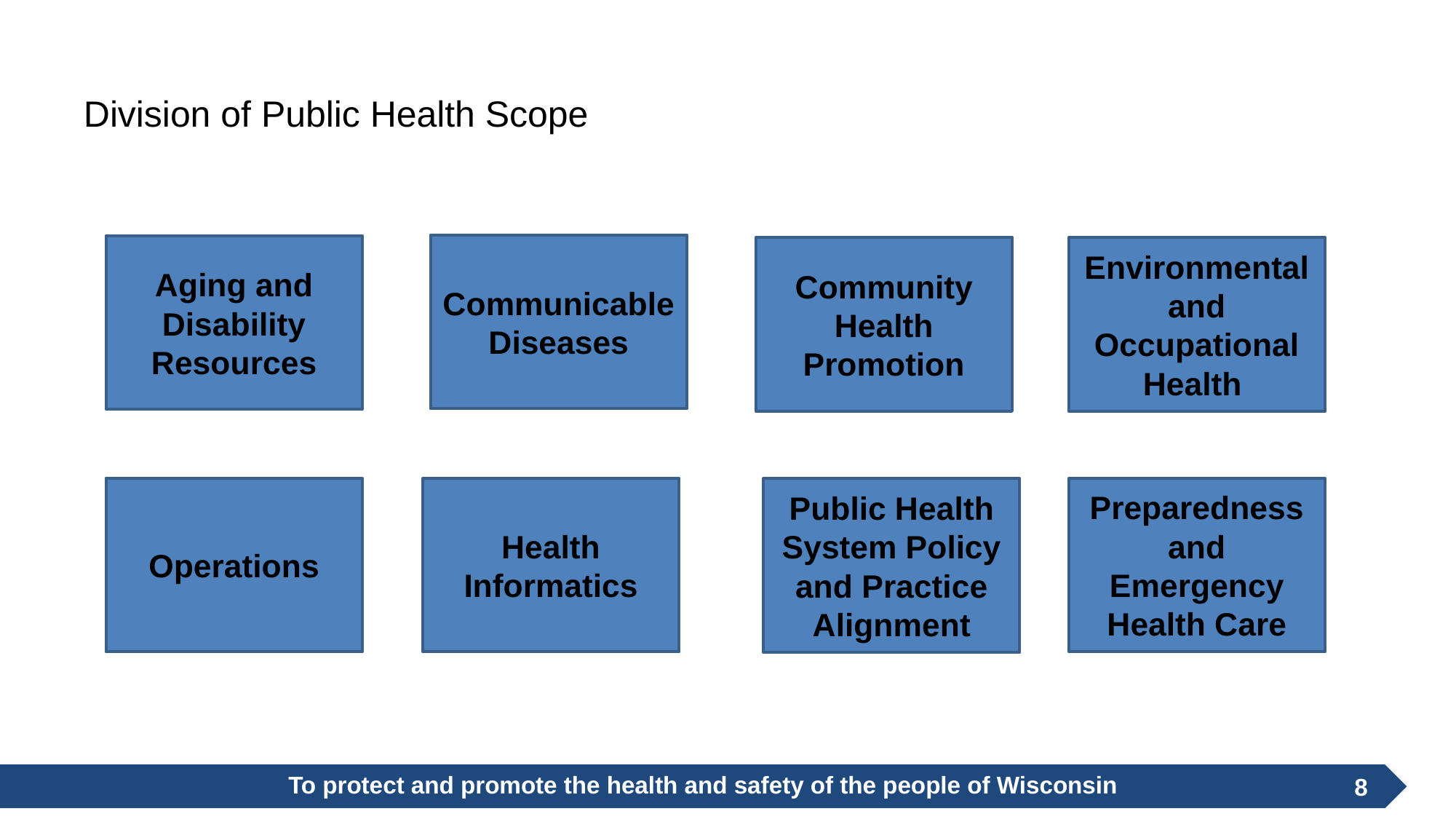

# Division of Public Health Scope

Communicable Diseases
Aging and Disability Resources
Community Health Promotion
Environmental and Occupational Health
Operations
Health Informatics
Preparedness and Emergency Health Care
Public Health System Policy and Practice Alignment